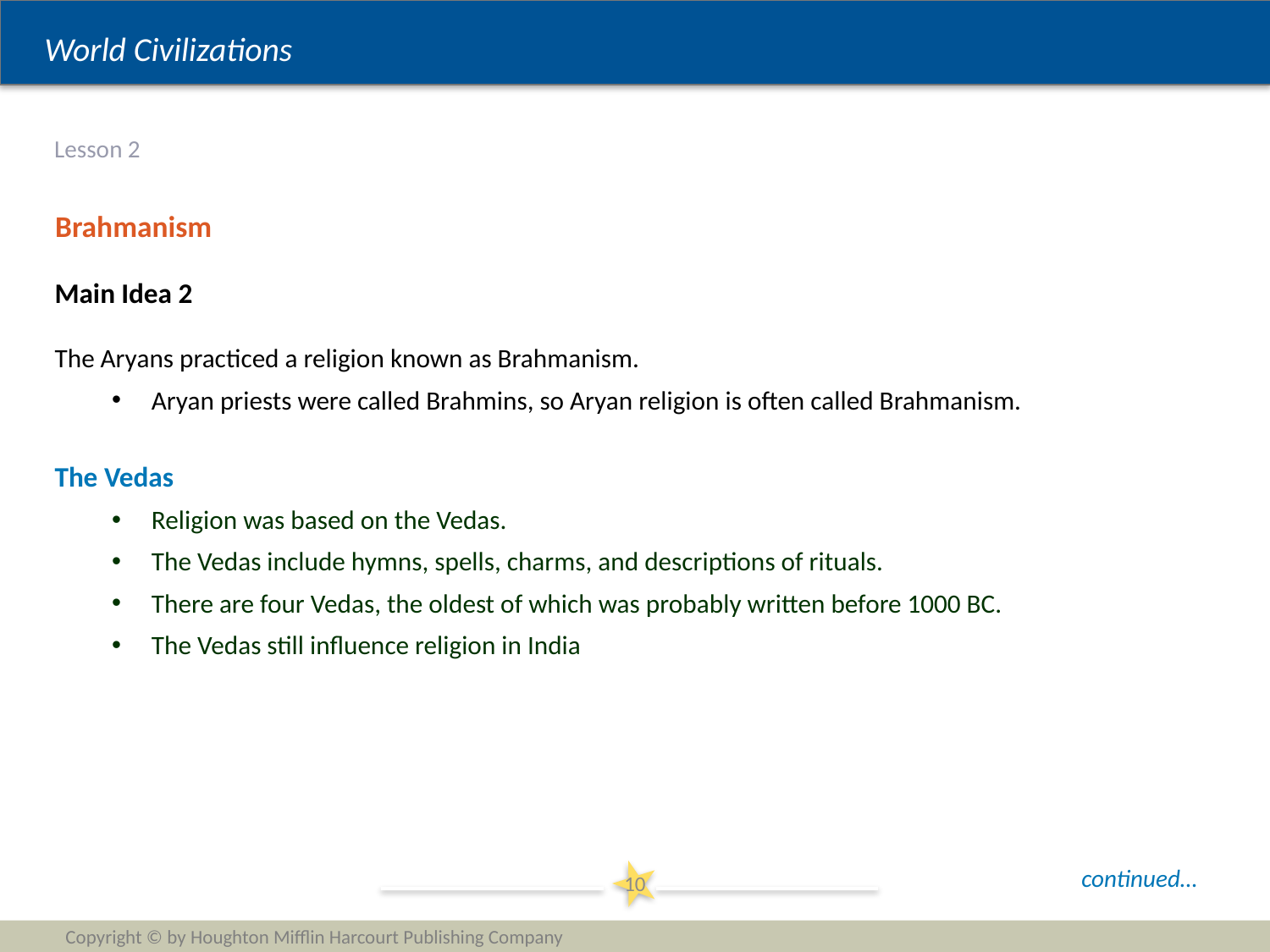

# Lesson 2
Brahmanism
Main Idea 2
The Aryans practiced a religion known as Brahmanism.
Aryan priests were called Brahmins, so Aryan religion is often called Brahmanism.

The Vedas
Religion was based on the Vedas.
The Vedas include hymns, spells, charms, and descriptions of rituals.
There are four Vedas, the oldest of which was probably written before 1000 BC.
The Vedas still influence religion in India
continued…
10
Copyright © by Houghton Mifflin Harcourt Publishing Company